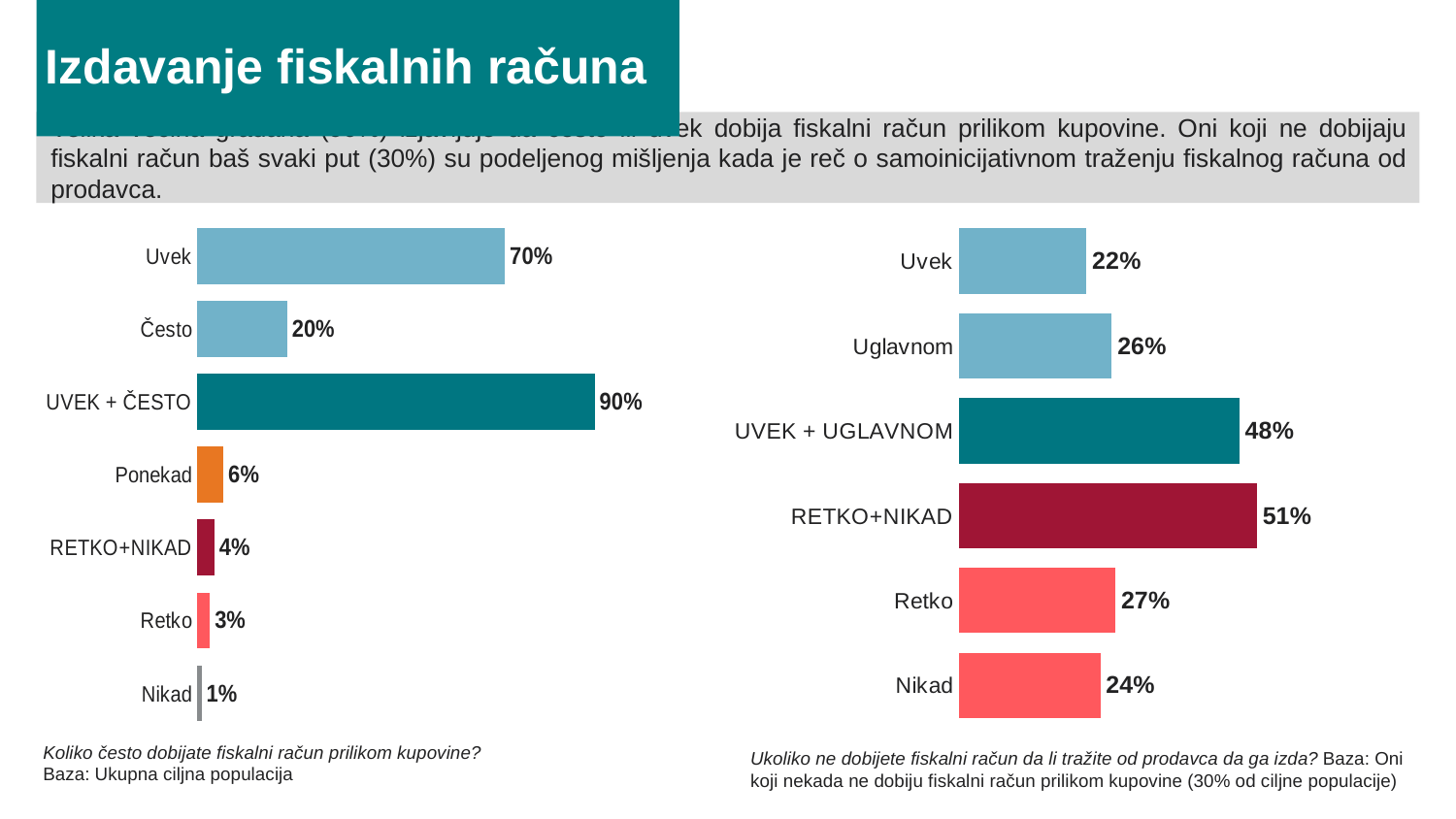

# Izdavanje fiskalnih računa
Velika većina građana (90%) izjavljuje da često ili uvek dobija fiskalni račun prilikom kupovine. Oni koji ne dobijaju fiskalni račun baš svaki put (30%) su podeljenog mišljenja kada je reč o samoinicijativnom traženju fiskalnog računa od prodavca.

### Chart

| Category | Where do you live during the lecture period / semester? |
|---|---|
| Uvek | 69.8191534640615 |
| Često | 20.38639184550865 |
| UVEK + ČESTO | 90.20554530957016 |
| Ponekad | 5.9263917183712564 |
| RETKO+NIKAD | 3.866419987820666 |
| Retko | 2.866419987820666 |
| Nikad | 1.0 |

### Chart

| Category | Where do you live during the lecture period / semester? |
|---|---|
| Uvek | 21.767938762907363 |
| Uglavnom | 26.064510827640067 |
| UVEK + UGLAVNOM | 47.83244959054743 |
| RETKO+NIKAD | 50.82333134175117 |
| Retko | 26.703068356536882 |
| Nikad | 24.120262985214293 |
Koliko često dobijate fiskalni račun prilikom kupovine?
Baza: Ukupna ciljna populacija
Ukoliko ne dobijete fiskalni račun da li tražite od prodavca da ga izda? Baza: Oni koji nekada ne dobiju fiskalni račun prilikom kupovine (30% od ciljne populacije)